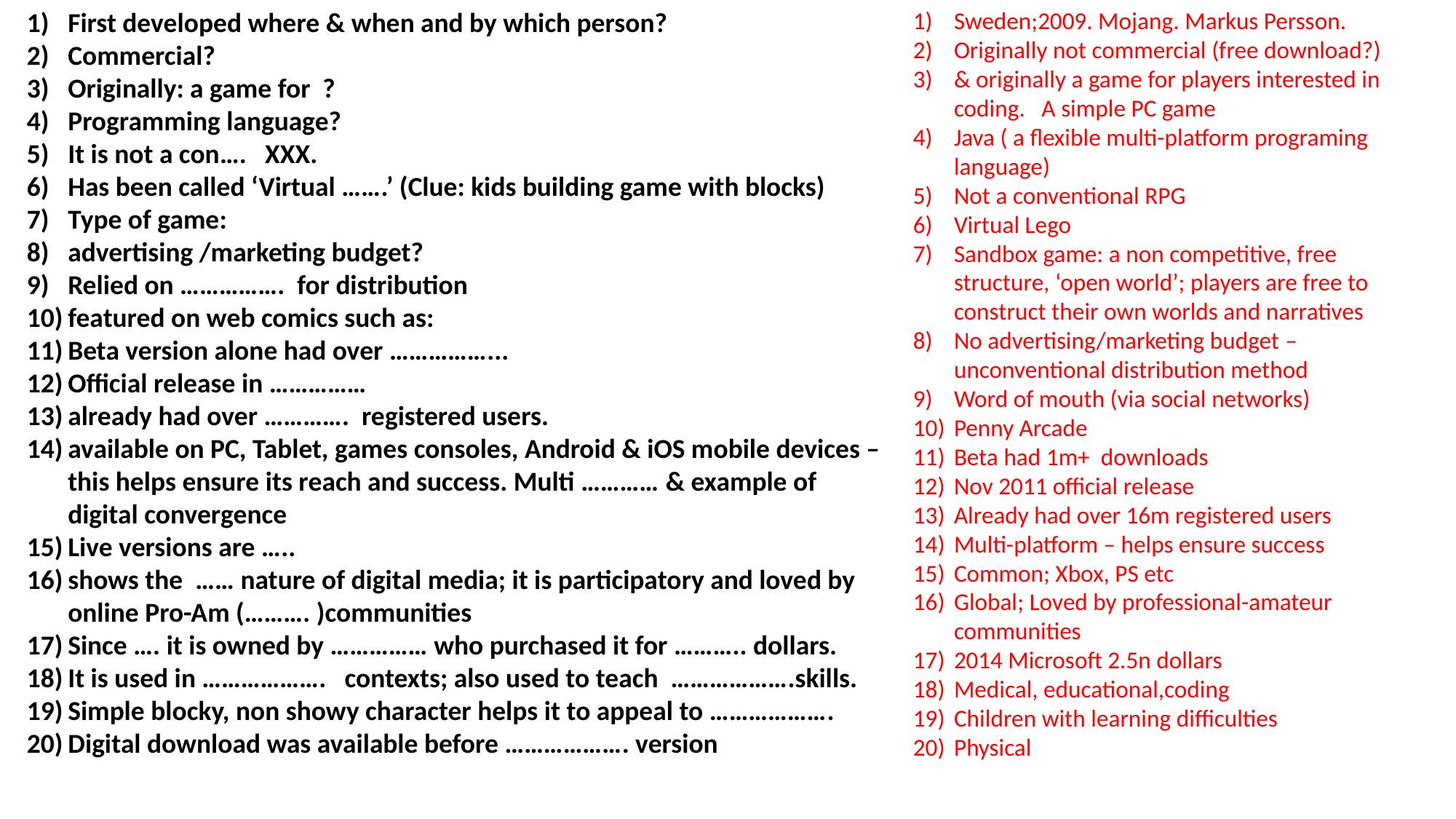

First developed where & when and by which person?
Commercial?
Originally: a game for  ?
Programming language?
It is not a con….   XXX.
Has been called ‘Virtual …….’ (Clue: kids building game with blocks)
Type of game:
advertising /marketing budget?
Relied on …………….  for distribution
featured on web comics such as:
Beta version alone had over ……………...
Official release in ……………
already had over ………….  registered users.
available on PC, Tablet, games consoles, Android & iOS mobile devices – this helps ensure its reach and success. Multi ………… & example of digital convergence
Live versions are …..
shows the  …… nature of digital media; it is participatory and loved by online Pro-Am (………. )communities
Since …. it is owned by …………… who purchased it for ……….. dollars.
It is used in ……………….   contexts; also used to teach  ……………….skills.
Simple blocky, non showy character helps it to appeal to ……………….
Digital download was available before ………………. version
Sweden;2009. Mojang. Markus Persson.
Originally not commercial (free download?)
& originally a game for players interested in coding.   A simple PC game
Java ( a flexible multi-platform programing language)
Not a conventional RPG
Virtual Lego
Sandbox game: a non competitive, free structure, ‘open world’; players are free to construct their own worlds and narratives
No advertising/marketing budget – unconventional distribution method
Word of mouth (via social networks)
Penny Arcade
Beta had 1m+  downloads
Nov 2011 official release
Already had over 16m registered users
Multi-platform – helps ensure success
Common; Xbox, PS etc
Global; Loved by professional-amateur communities
2014 Microsoft 2.5n dollars
Medical, educational,coding
Children with learning difficulties
Physical